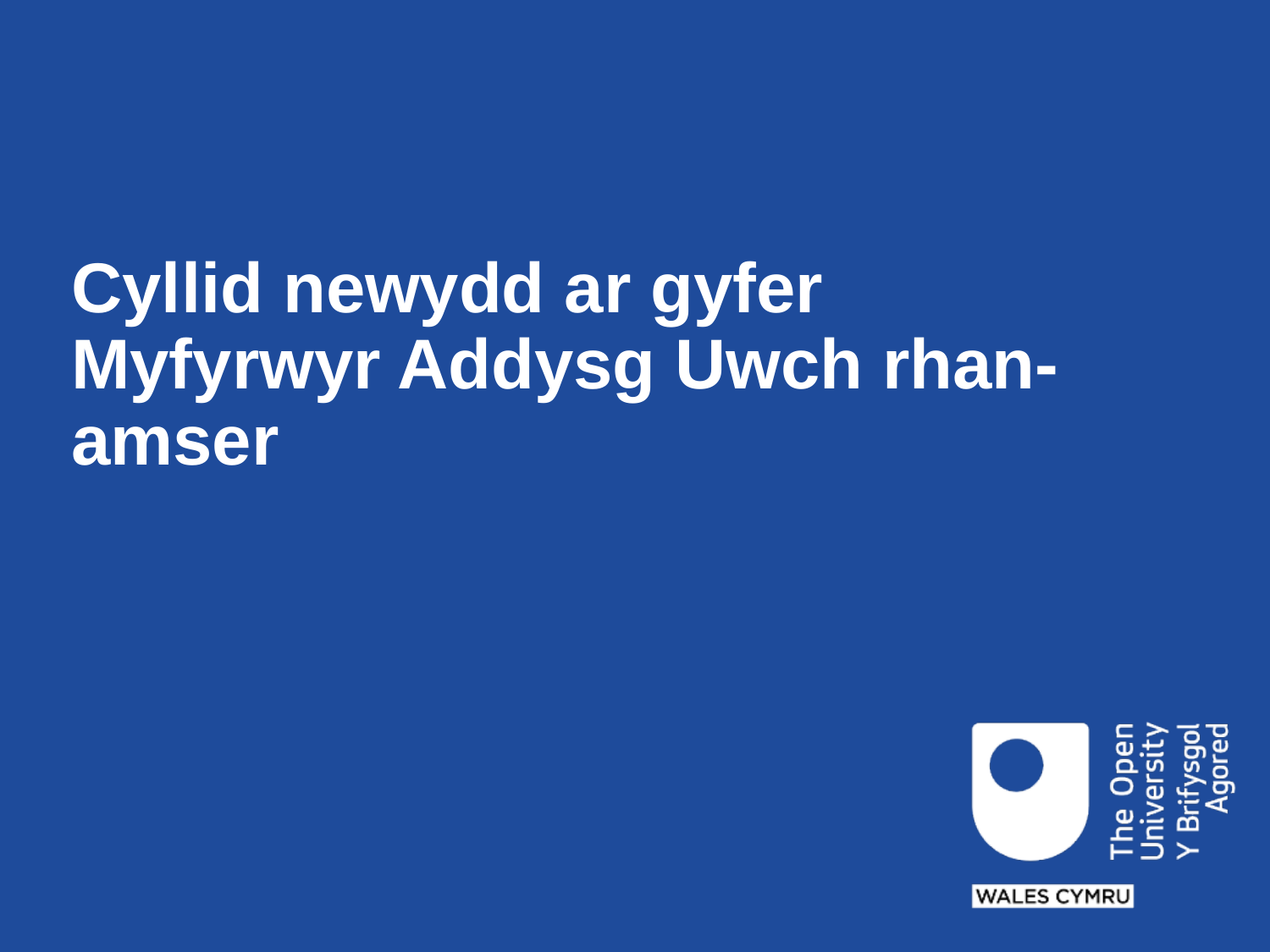

# Cyllid newydd ar gyfer Myfyrwyr Addysg Uwch rhan-amser